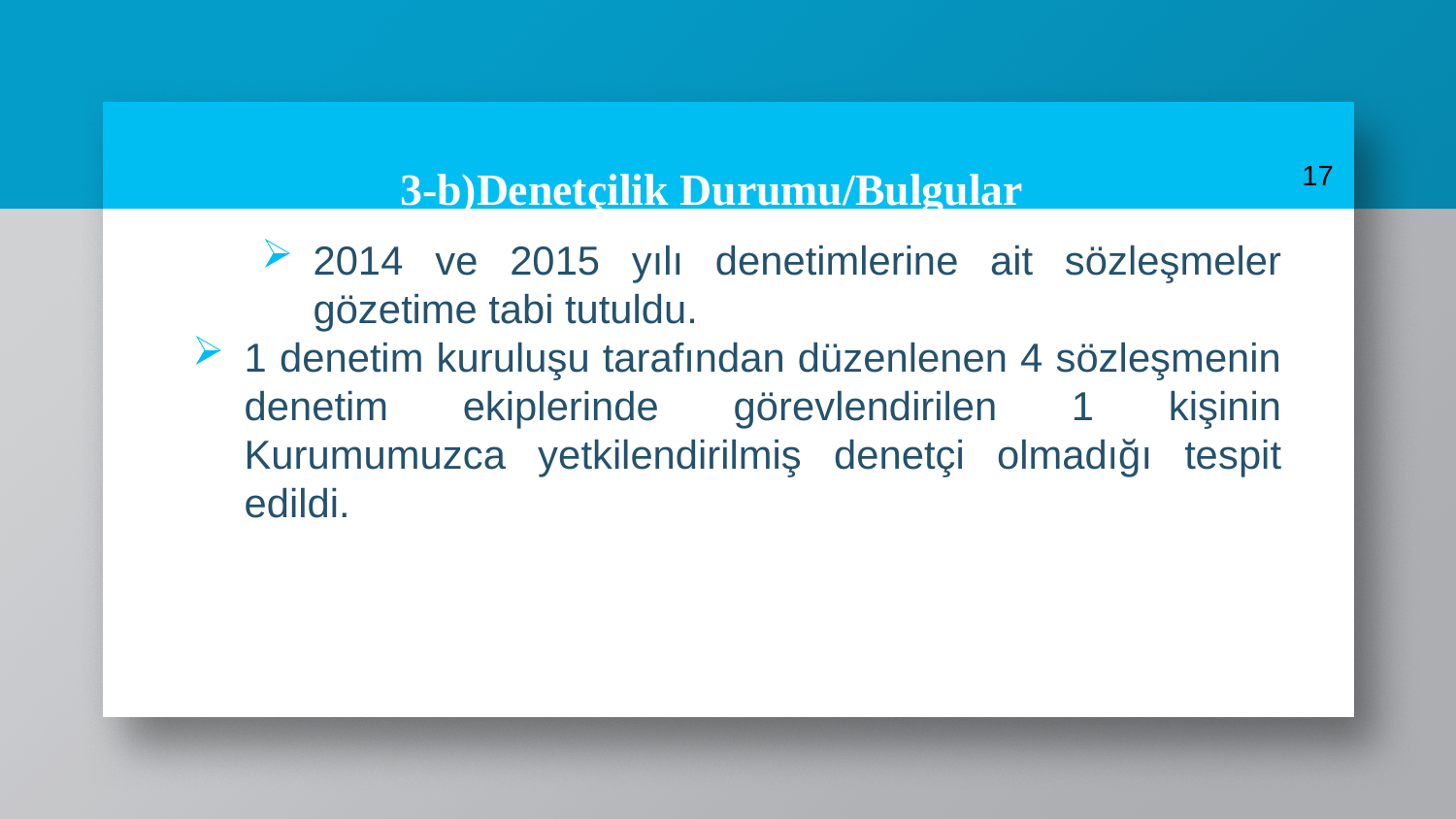

17
# 3-b)Denetçilik Durumu/Bulgular
2014 ve 2015 yılı denetimlerine ait sözleşmeler gözetime tabi tutuldu.
1 denetim kuruluşu tarafından düzenlenen 4 sözleşmenin denetim ekiplerinde görevlendirilen 1 kişinin Kurumumuzca yetkilendirilmiş denetçi olmadığı tespit edildi.